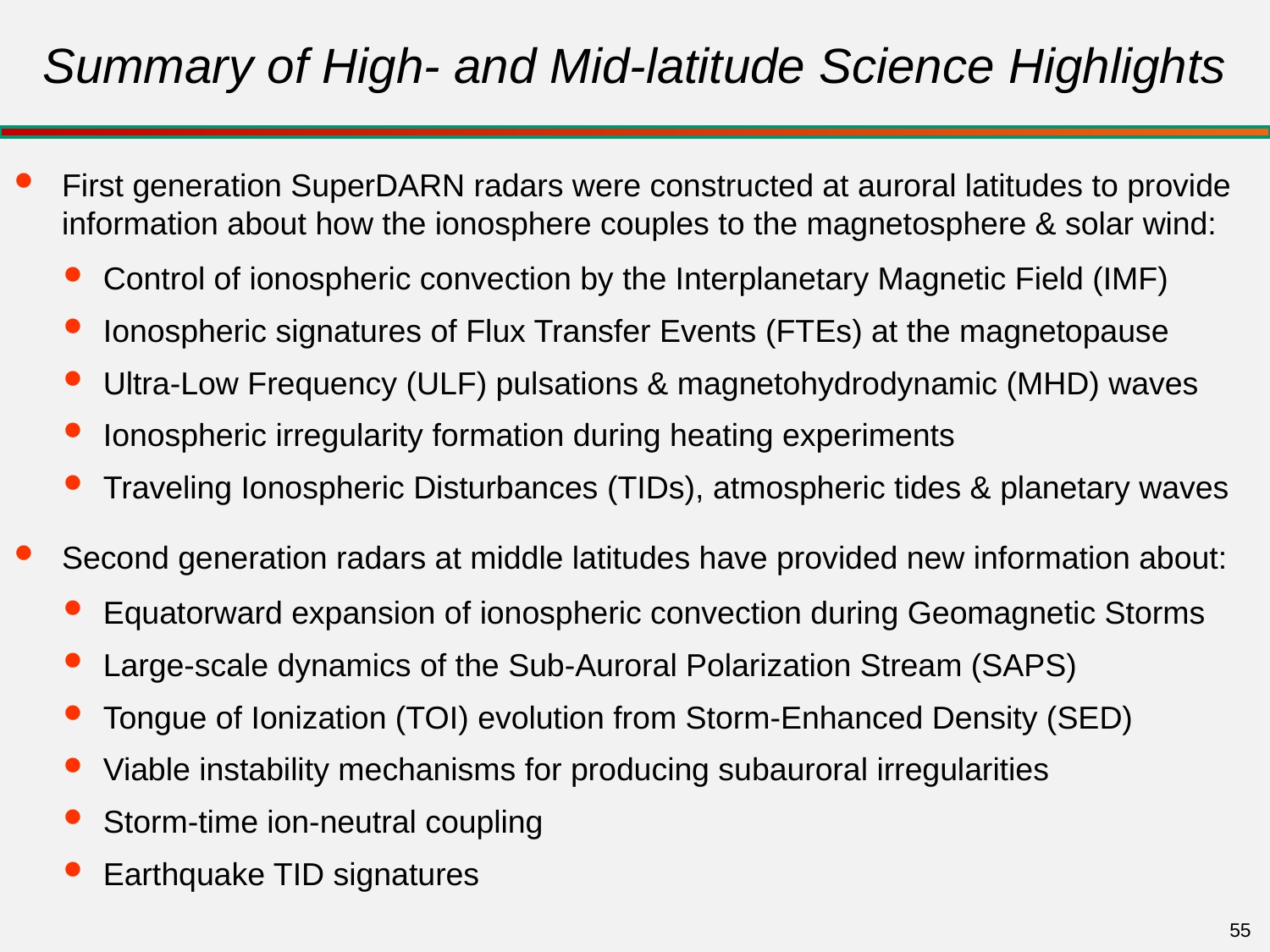

# Summary of High- and Mid-latitude Science Highlights
First generation SuperDARN radars were constructed at auroral latitudes to provide information about how the ionosphere couples to the magnetosphere & solar wind:
Control of ionospheric convection by the Interplanetary Magnetic Field (IMF)
Ionospheric signatures of Flux Transfer Events (FTEs) at the magnetopause
Ultra-Low Frequency (ULF) pulsations & magnetohydrodynamic (MHD) waves
Ionospheric irregularity formation during heating experiments
Traveling Ionospheric Disturbances (TIDs), atmospheric tides & planetary waves
Second generation radars at middle latitudes have provided new information about:
Equatorward expansion of ionospheric convection during Geomagnetic Storms
Large-scale dynamics of the Sub-Auroral Polarization Stream (SAPS)
Tongue of Ionization (TOI) evolution from Storm-Enhanced Density (SED)
Viable instability mechanisms for producing subauroral irregularities
Storm-time ion-neutral coupling
Earthquake TID signatures

55